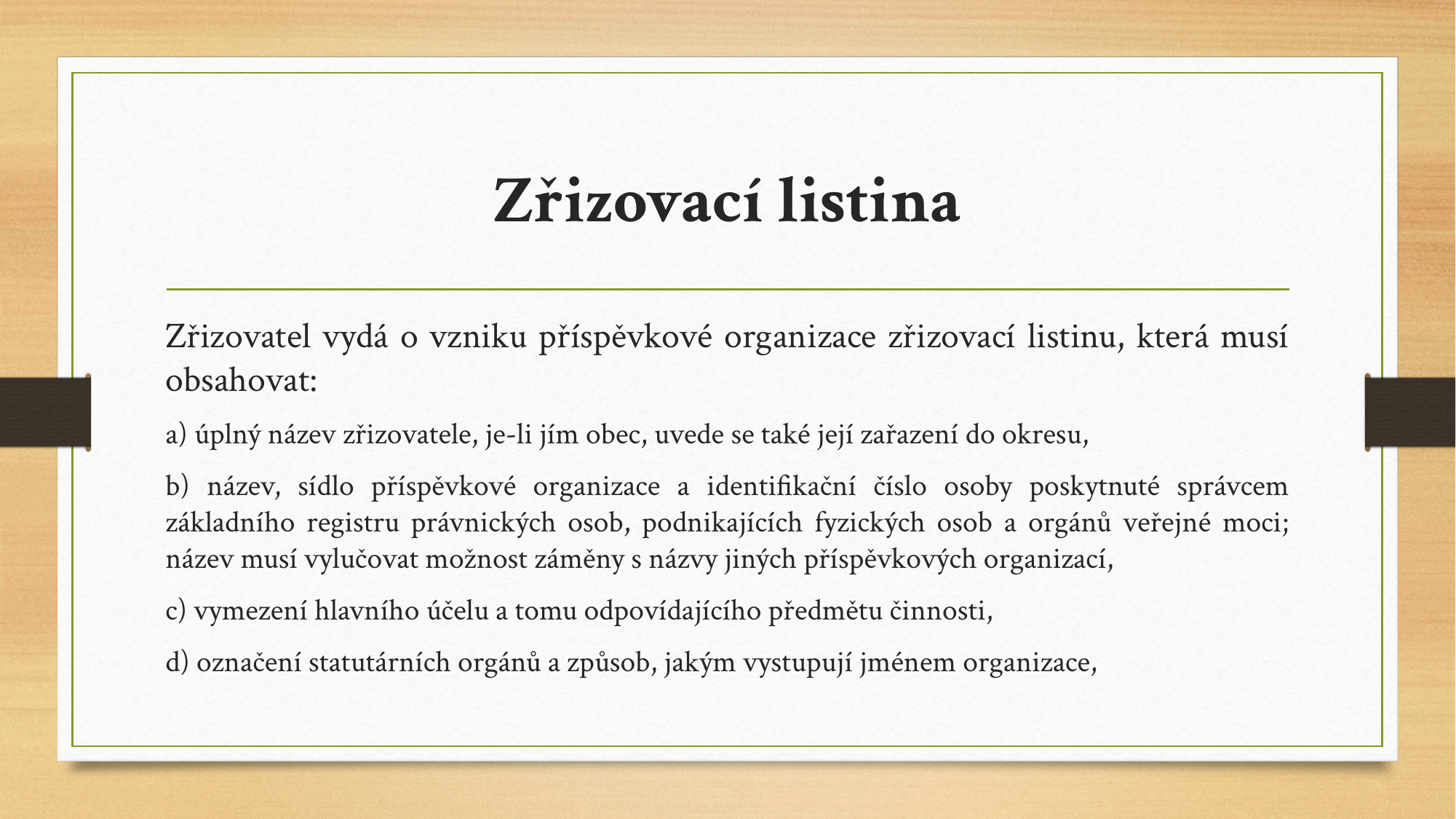

# Zřizovací listina
Zřizovatel vydá o vzniku příspěvkové organizace zřizovací listinu, která musí obsahovat:
a) úplný název zřizovatele, je-li jím obec, uvede se také její zařazení do okresu,
b) název, sídlo příspěvkové organizace a identifikační číslo osoby poskytnuté správcem základního registru právnických osob, podnikajících fyzických osob a orgánů veřejné moci; název musí vylučovat možnost záměny s názvy jiných příspěvkových organizací,
c) vymezení hlavního účelu a tomu odpovídajícího předmětu činnosti,
d) označení statutárních orgánů a způsob, jakým vystupují jménem organizace,